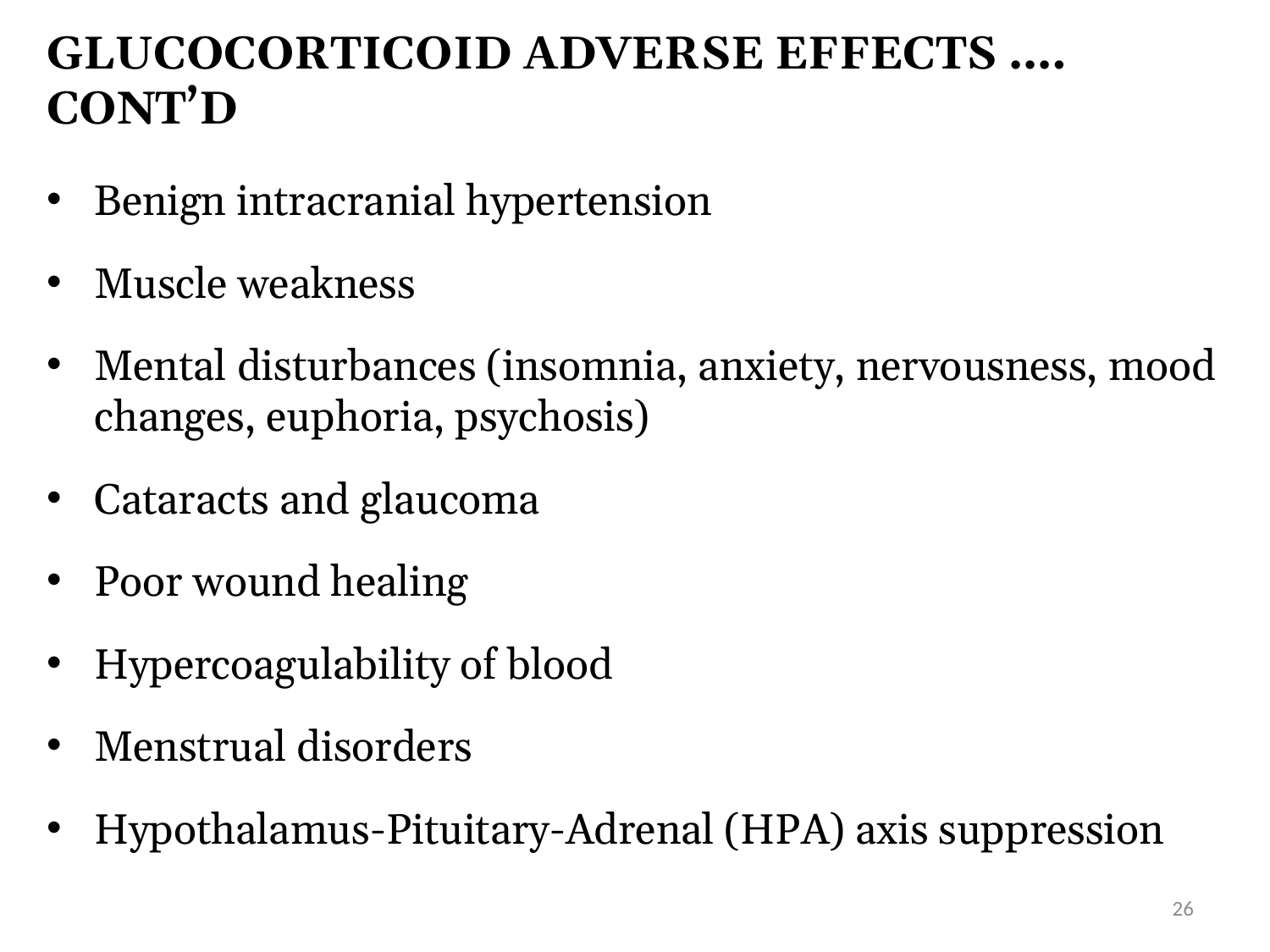

# Glucocorticoid adverse effects …. CONT’D
Benign intracranial hypertension
Muscle weakness
Mental disturbances (insomnia, anxiety, nervousness, mood changes, euphoria, psychosis)
Cataracts and glaucoma
Poor wound healing
Hypercoagulability of blood
Menstrual disorders
Hypothalamus-Pituitary-Adrenal (HPA) axis suppression
26